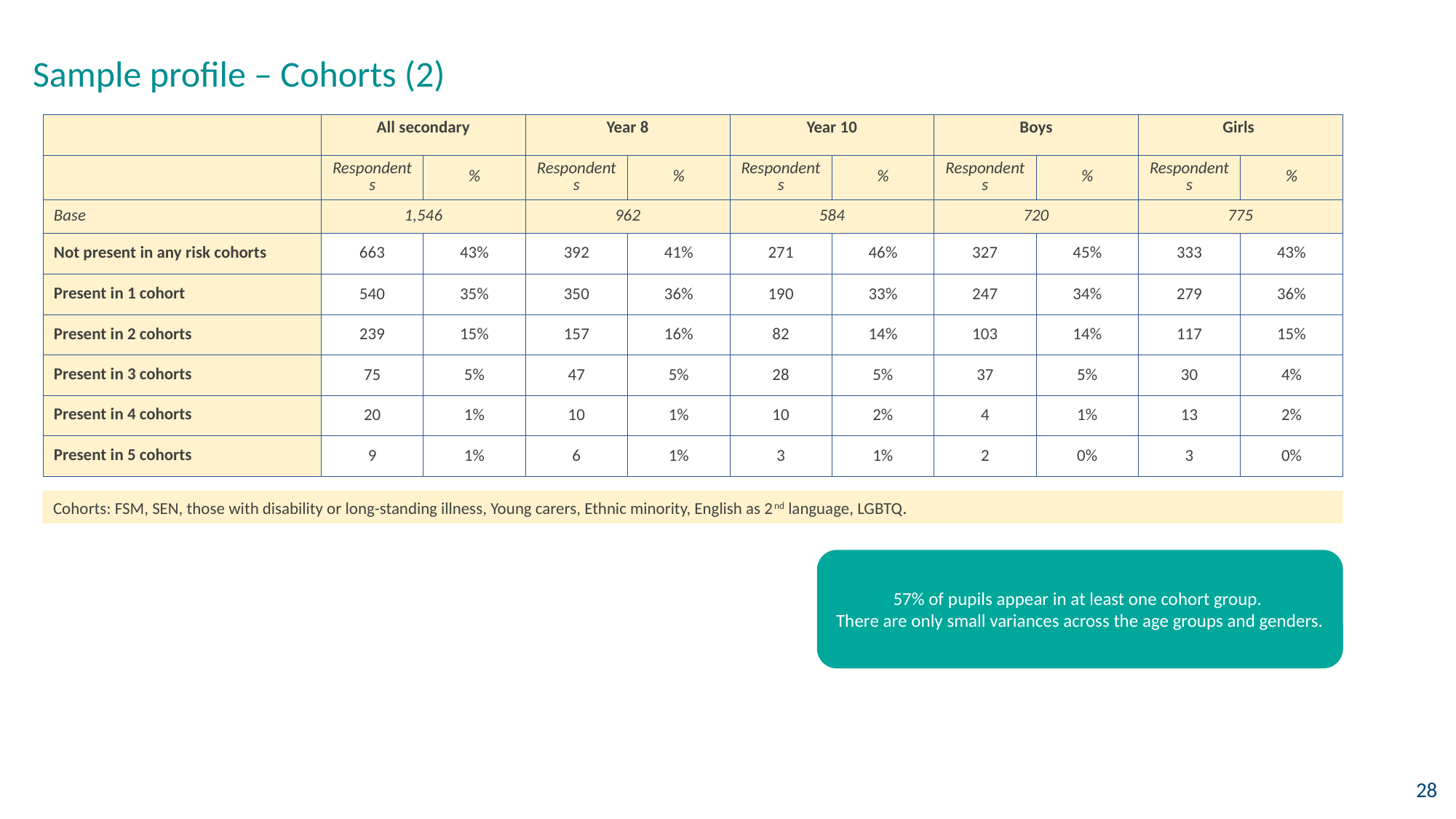

# Sample profile – Cohorts (2)
|  | All secondary |  | Year 8 |  | Year 10 |  | Boys |  | Girls |  |
| --- | --- | --- | --- | --- | --- | --- | --- | --- | --- | --- |
|  | Respondents | % | Respondents | % | Respondents | % | Respondents | % | Respondents | % |
| Base | 1,546 |  | 962 |  | 584 |  | 720 |  | 775 |  |
| Not present in any risk cohorts | 663 | 43% | 392 | 41% | 271 | 46% | 327 | 45% | 333 | 43% |
| Present in 1 cohort | 540 | 35% | 350 | 36% | 190 | 33% | 247 | 34% | 279 | 36% |
| Present in 2 cohorts | 239 | 15% | 157 | 16% | 82 | 14% | 103 | 14% | 117 | 15% |
| Present in 3 cohorts | 75 | 5% | 47 | 5% | 28 | 5% | 37 | 5% | 30 | 4% |
| Present in 4 cohorts | 20 | 1% | 10 | 1% | 10 | 2% | 4 | 1% | 13 | 2% |
| Present in 5 cohorts | 9 | 1% | 6 | 1% | 3 | 1% | 2 | 0% | 3 | 0% |
Cohorts: FSM, SEN, those with disability or long-standing illness, Young carers, Ethnic minority, English as 2nd language, LGBTQ.
57% of pupils appear in at least one cohort group.
There are only small variances across the age groups and genders.